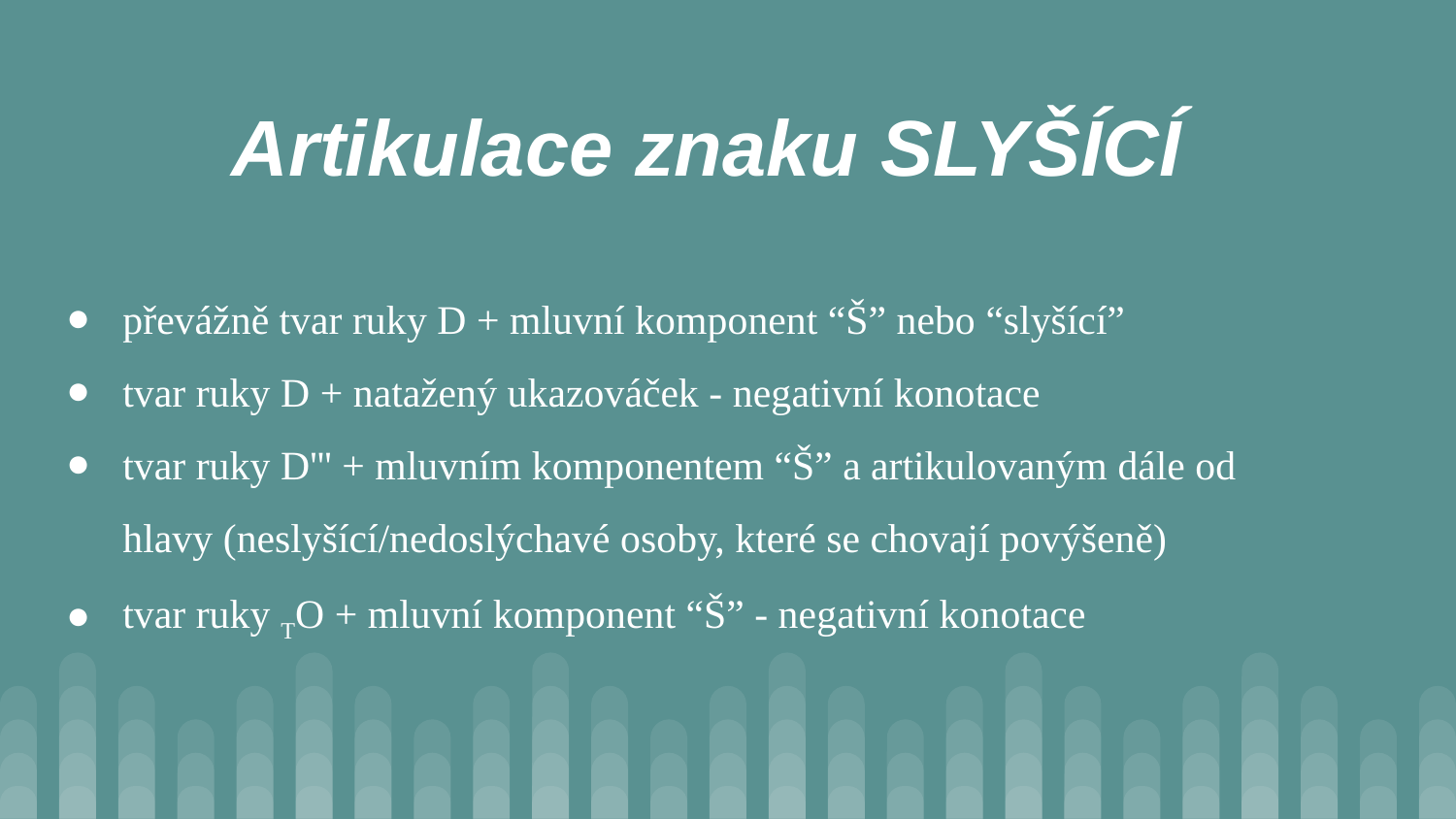

Artikulace znaku SLYŠÍCÍ
převážně tvar ruky D + mluvní komponent “Š” nebo “slyšící”
tvar ruky D + natažený ukazováček - negativní konotace
tvar ruky D''' + mluvním komponentem “Š” a artikulovaným dále od hlavy (neslyšící/nedoslýchavé osoby, které se chovají povýšeně)
tvar ruky TO + mluvní komponent “Š” - negativní konotace